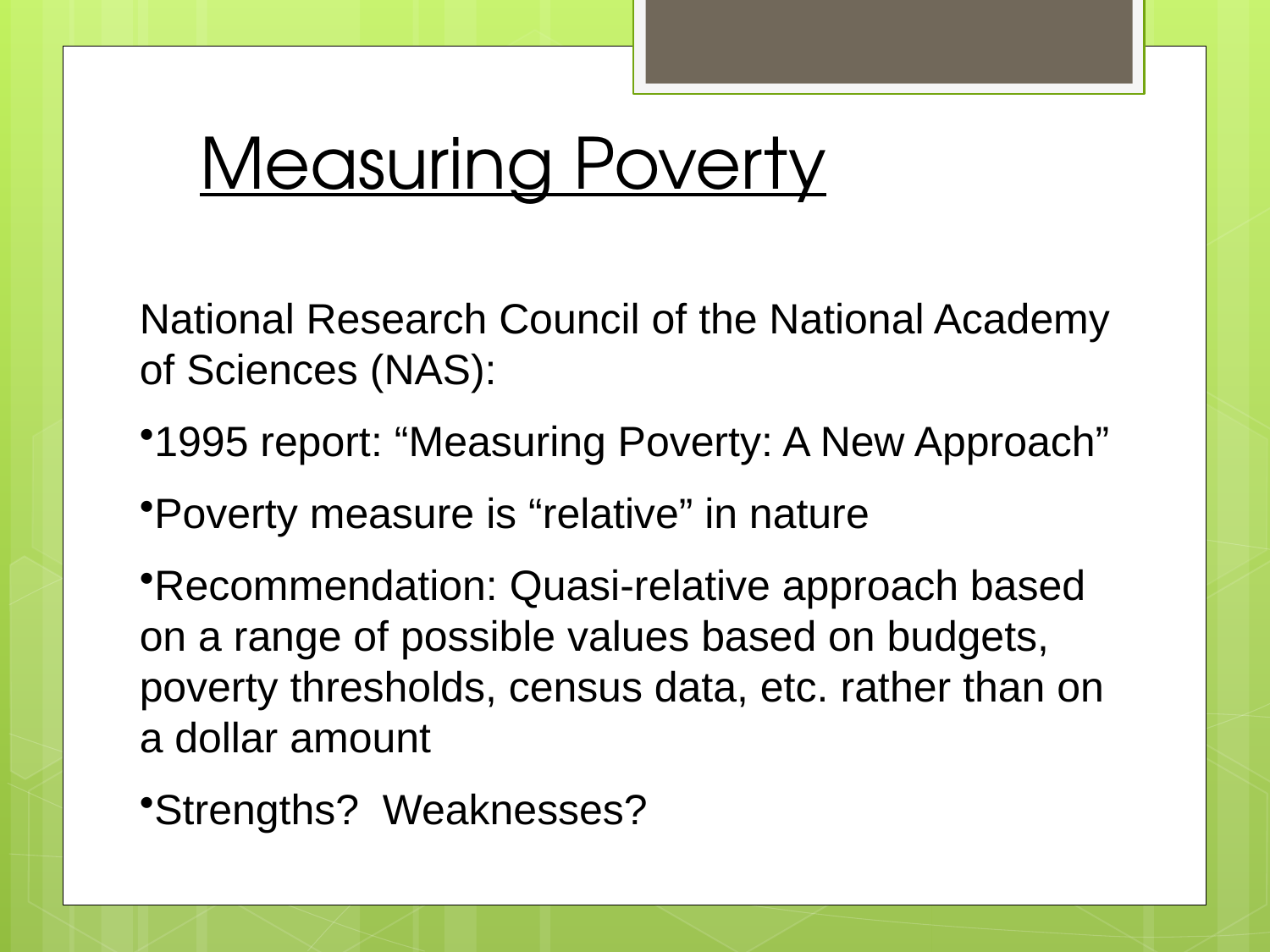

Measuring Poverty
National Research Council of the National Academy of Sciences (NAS):
1995 report: “Measuring Poverty: A New Approach”
Poverty measure is “relative” in nature
Recommendation: Quasi-relative approach based on a range of possible values based on budgets, poverty thresholds, census data, etc. rather than on a dollar amount
Strengths?  Weaknesses?